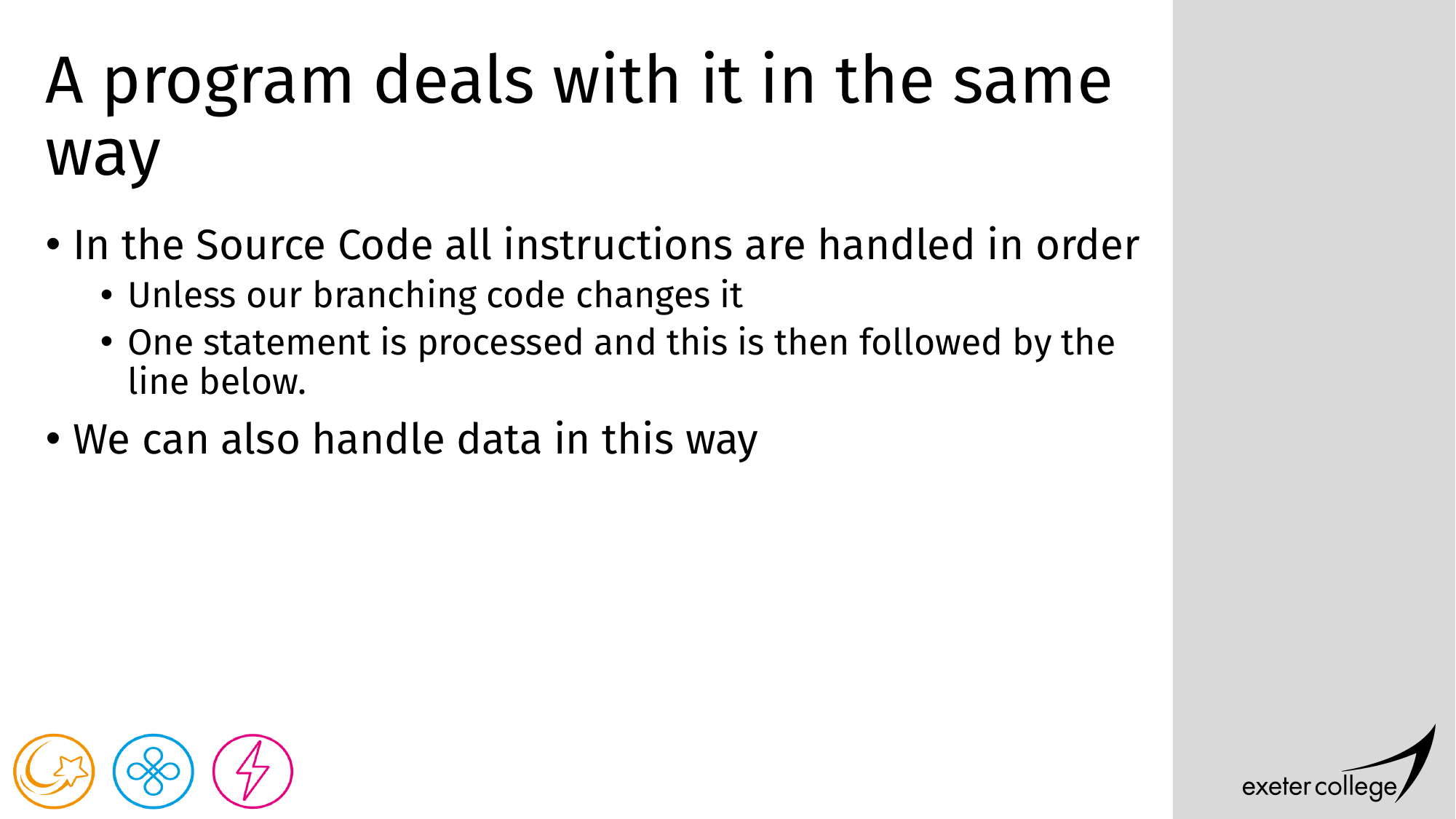

# A program deals with it in the same way
In the Source Code all instructions are handled in order
Unless our branching code changes it
One statement is processed and this is then followed by the line below.
We can also handle data in this way